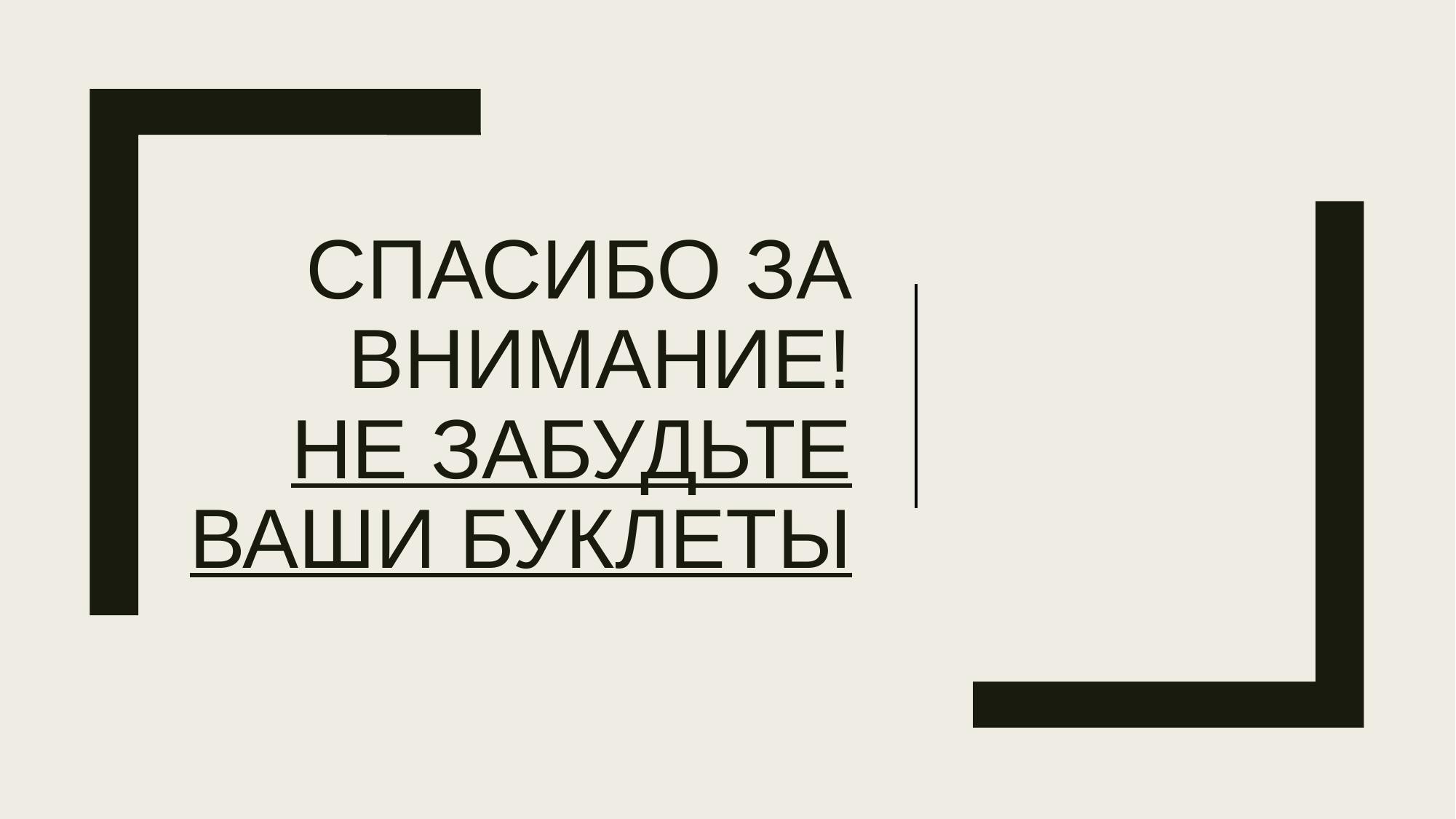

# Спасибо за внимание! Не забудьте ваши буклеты